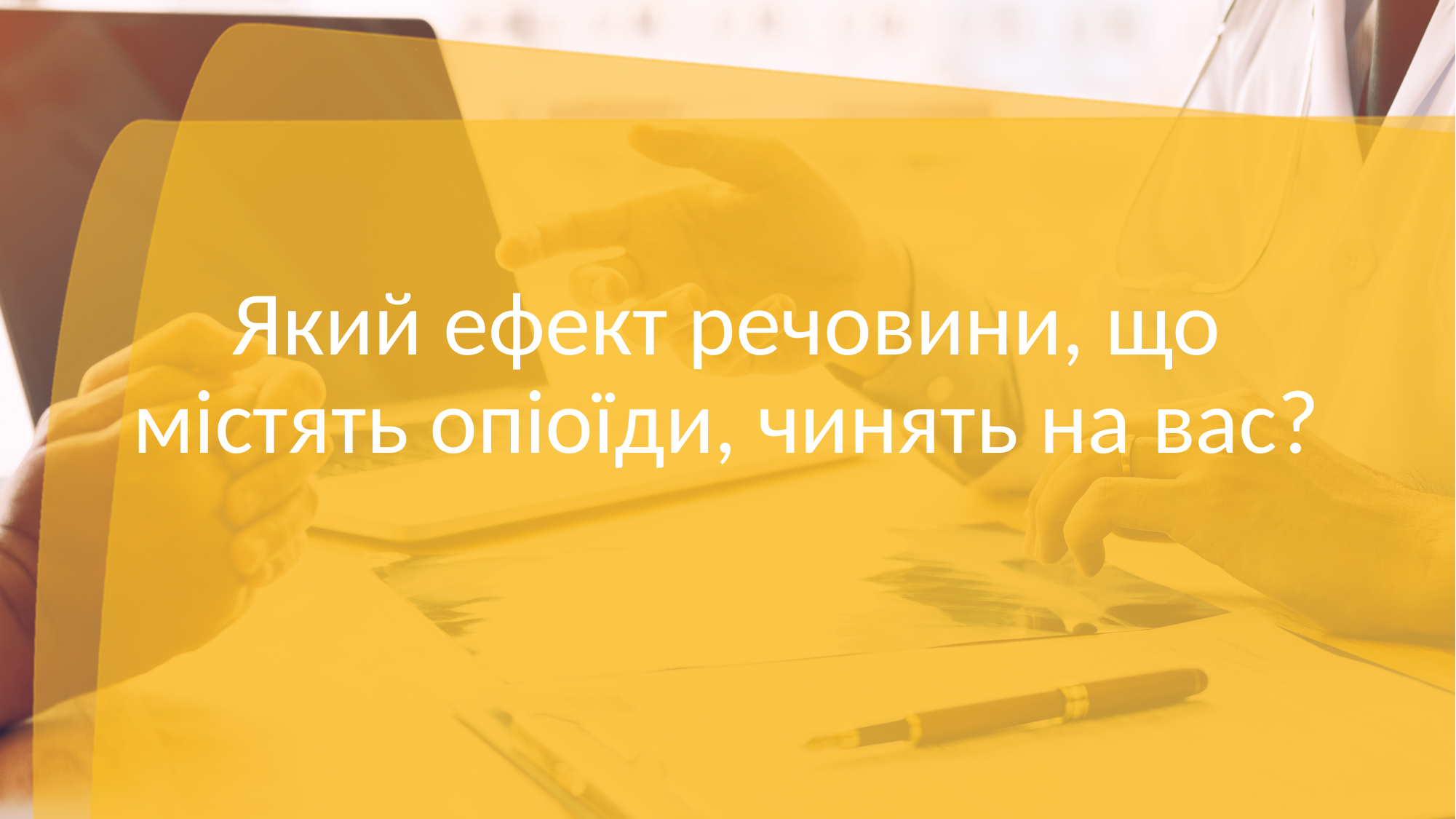

# Який ефект речовини, що містять опіоїди, чинять на вас?